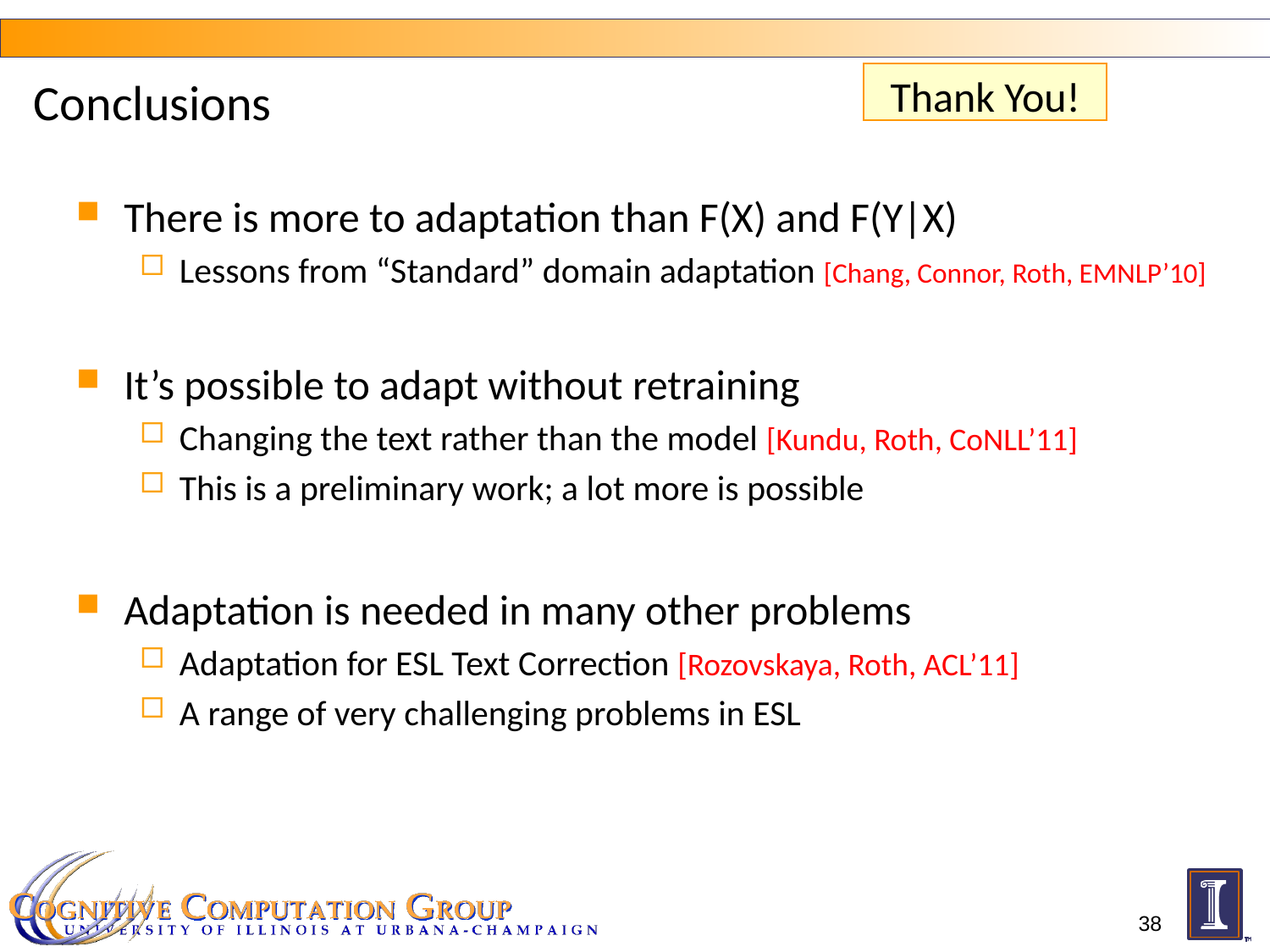

# Conclusions
Thank You!
There is more to adaptation than F(X) and F(Y|X)
Lessons from “Standard” domain adaptation [Chang, Connor, Roth, EMNLP’10]

It’s possible to adapt without retraining
Changing the text rather than the model [Kundu, Roth, CoNLL’11]
This is a preliminary work; a lot more is possible

Adaptation is needed in many other problems
Adaptation for ESL Text Correction [Rozovskaya, Roth, ACL’11]
A range of very challenging problems in ESL

38